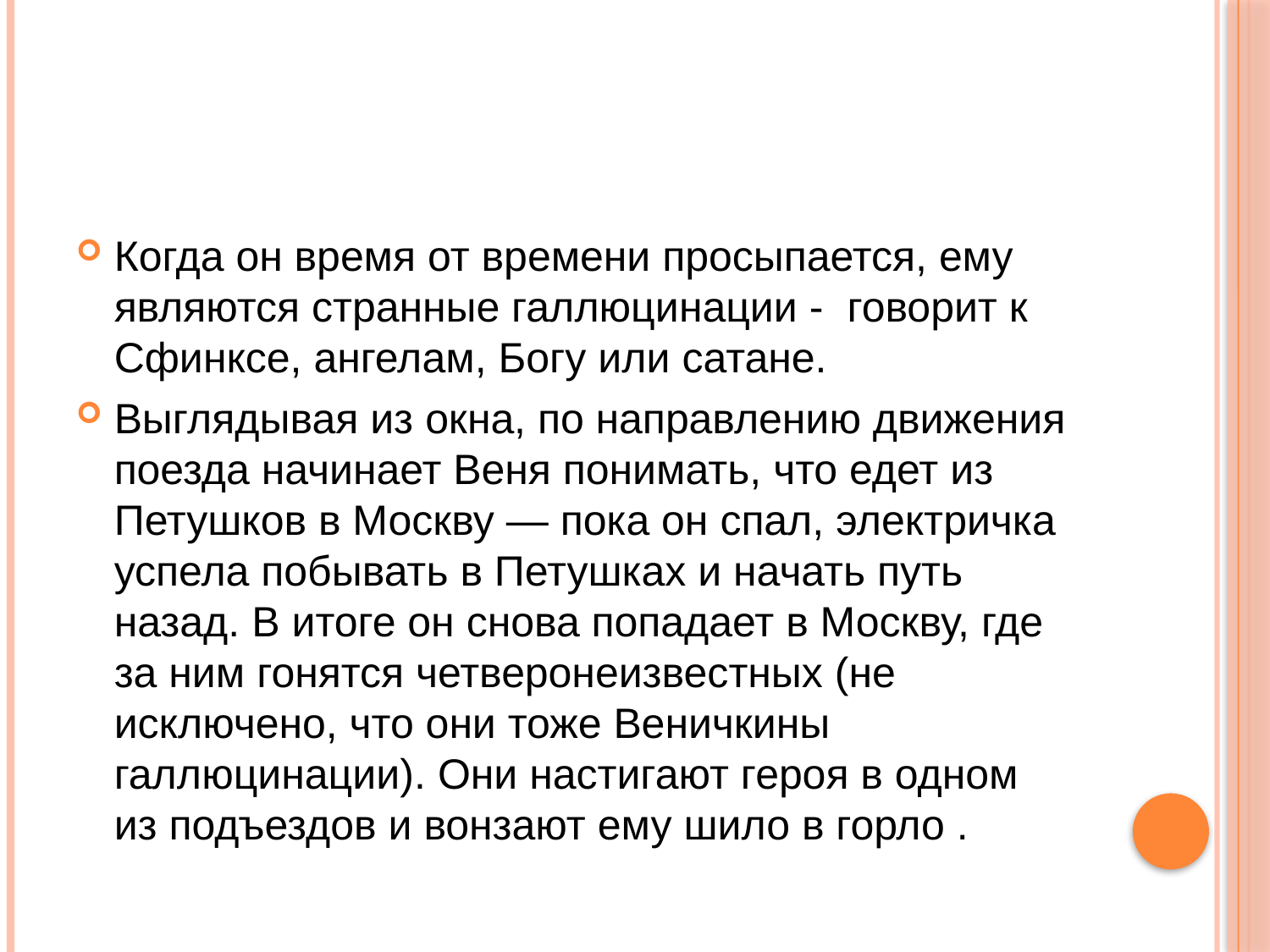

#
Когда он время от времени просыпается, ему являются странные галлюцинации -  говорит к Сфинксе, ангелам, Богу или сатане.
Выглядывая из окна, по направлению движения поезда начинает Веня понимать, что едет из Петушков в Москву — пока он спал, электричка успела побывать в Петушках и начать путь назад. В итоге он снова попадает в Москву, где за ним гонятся четверонеизвестных (не исключено, что они тоже Веничкины галлюцинации). Они настигают героя в одном из подъездов и вонзают ему шило в горло .